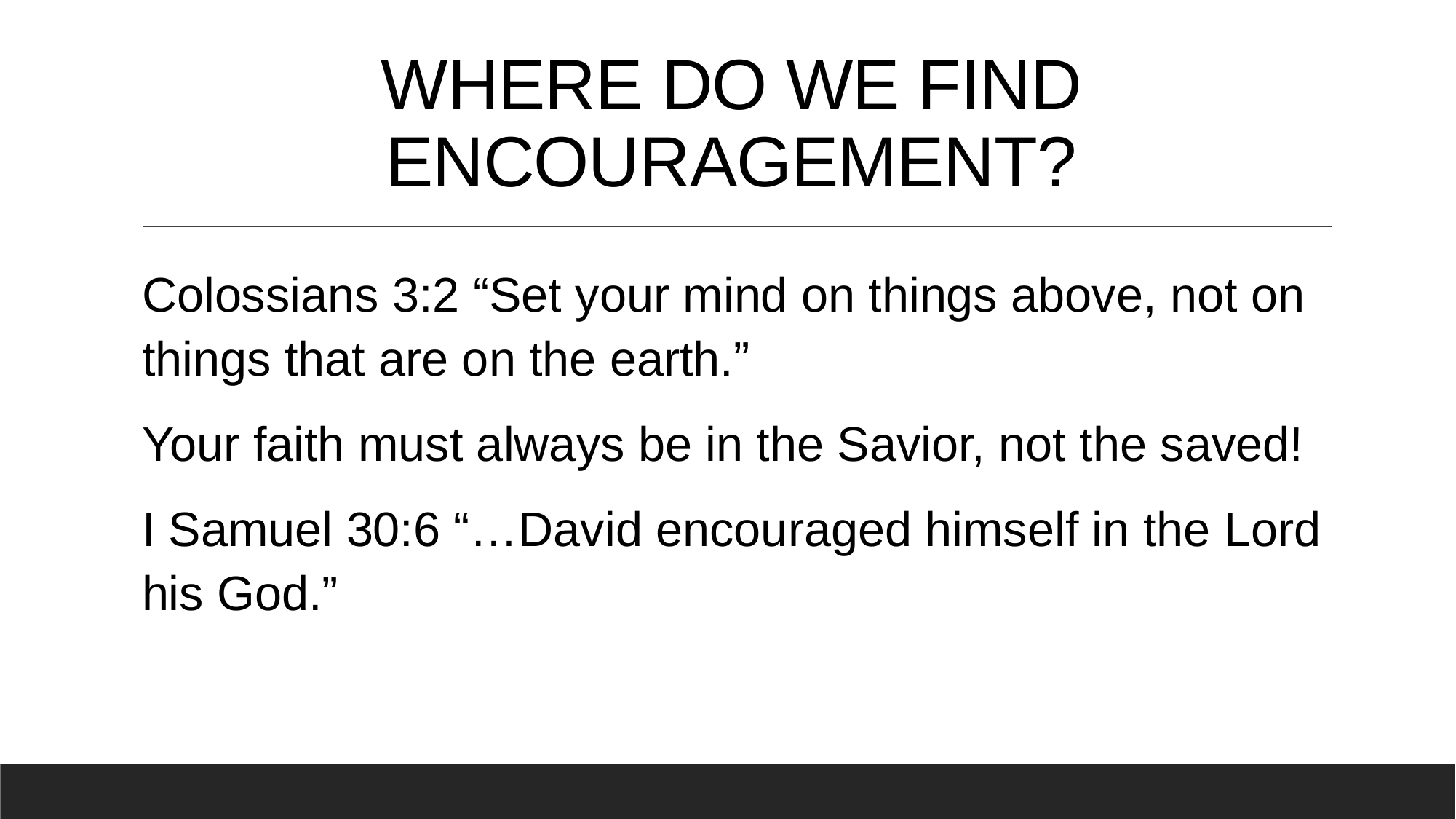

# WHERE DO WE FIND ENCOURAGEMENT?
Colossians 3:2 “Set your mind on things above, not on things that are on the earth.”
Your faith must always be in the Savior, not the saved!
I Samuel 30:6 “…David encouraged himself in the Lord his God.”